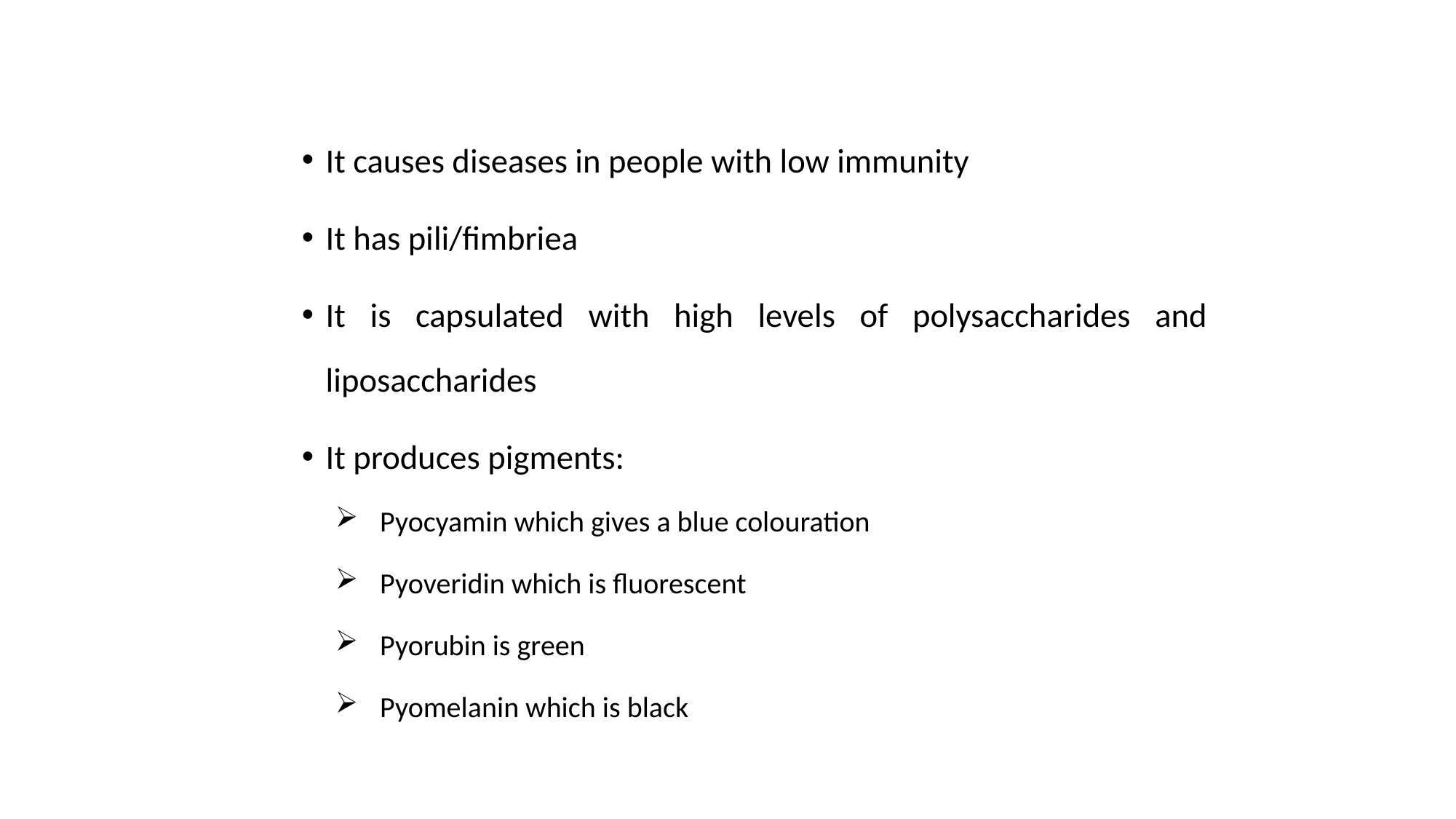

#
It causes diseases in people with low immunity
It has pili/fimbriea
It is capsulated with high levels of polysaccharides and liposaccharides
It produces pigments:
 Pyocyamin which gives a blue colouration
 Pyoveridin which is fluorescent
 Pyorubin is green
 Pyomelanin which is black